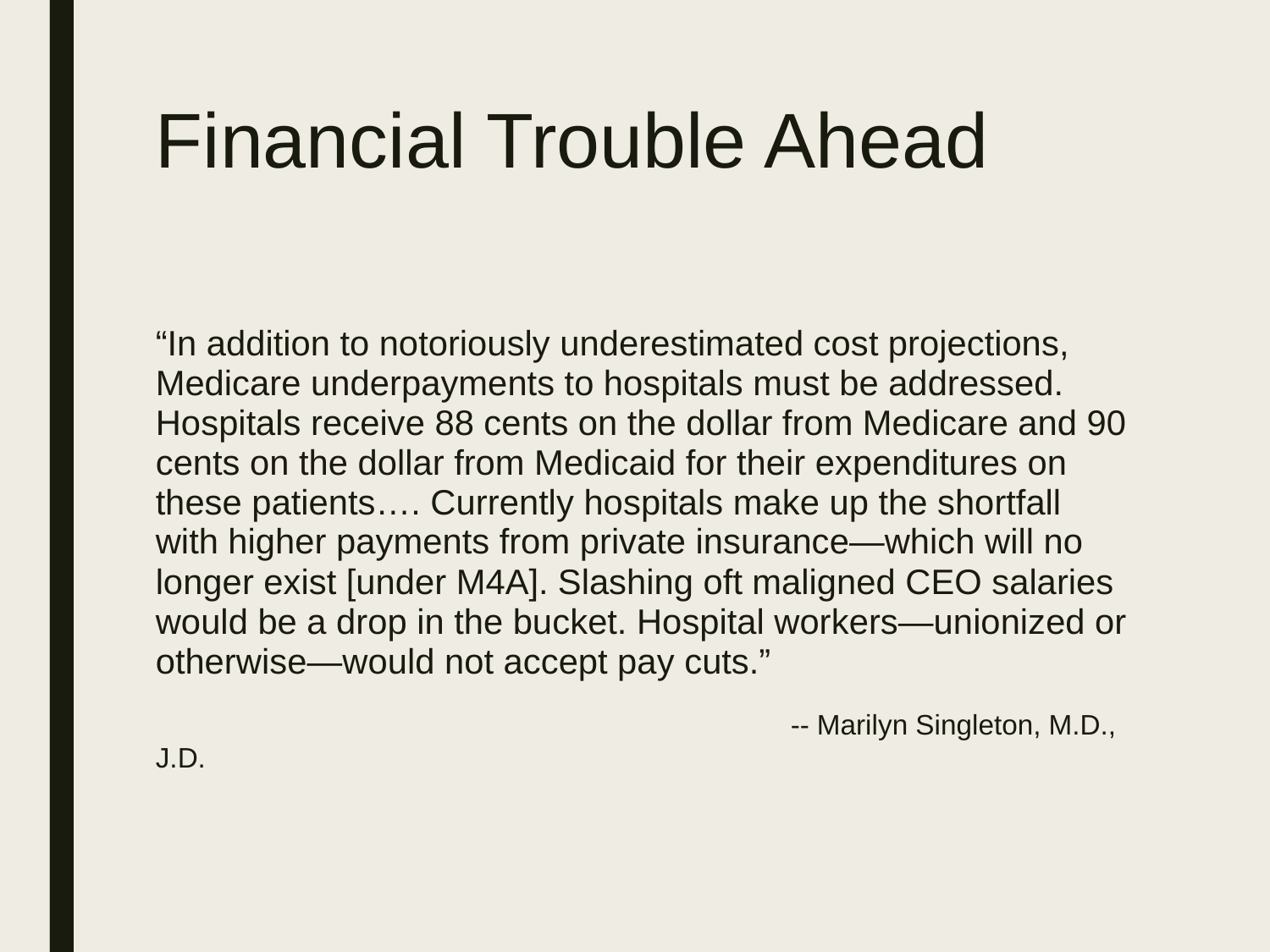

# Financial Trouble Ahead
“In addition to notoriously underestimated cost projections, Medicare underpayments to hospitals must be addressed. Hospitals receive 88 cents on the dollar from Medicare and 90 cents on the dollar from Medicaid for their expenditures on these patients…. Currently hospitals make up the shortfall with higher payments from private insurance—which will no longer exist [under M4A]. Slashing oft maligned CEO salaries would be a drop in the bucket. Hospital workers—unionized or otherwise—would not accept pay cuts.”
					-- Marilyn Singleton, M.D., J.D.